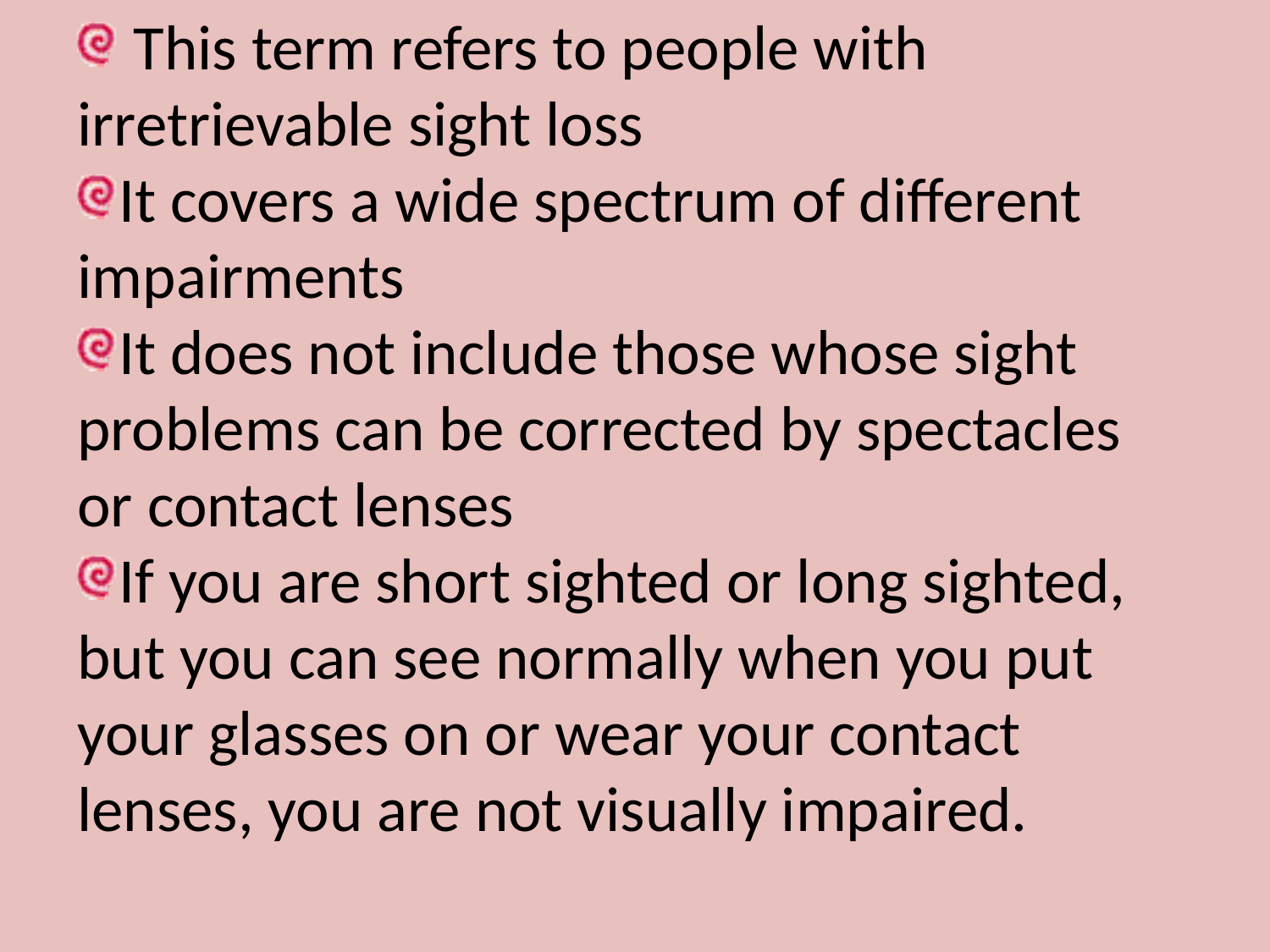

This term refers to people with irretrievable sight loss
It covers a wide spectrum of different impairments
It does not include those whose sight problems can be corrected by spectacles or contact lenses
If you are short sighted or long sighted, but you can see normally when you put your glasses on or wear your contact lenses, you are not visually impaired.